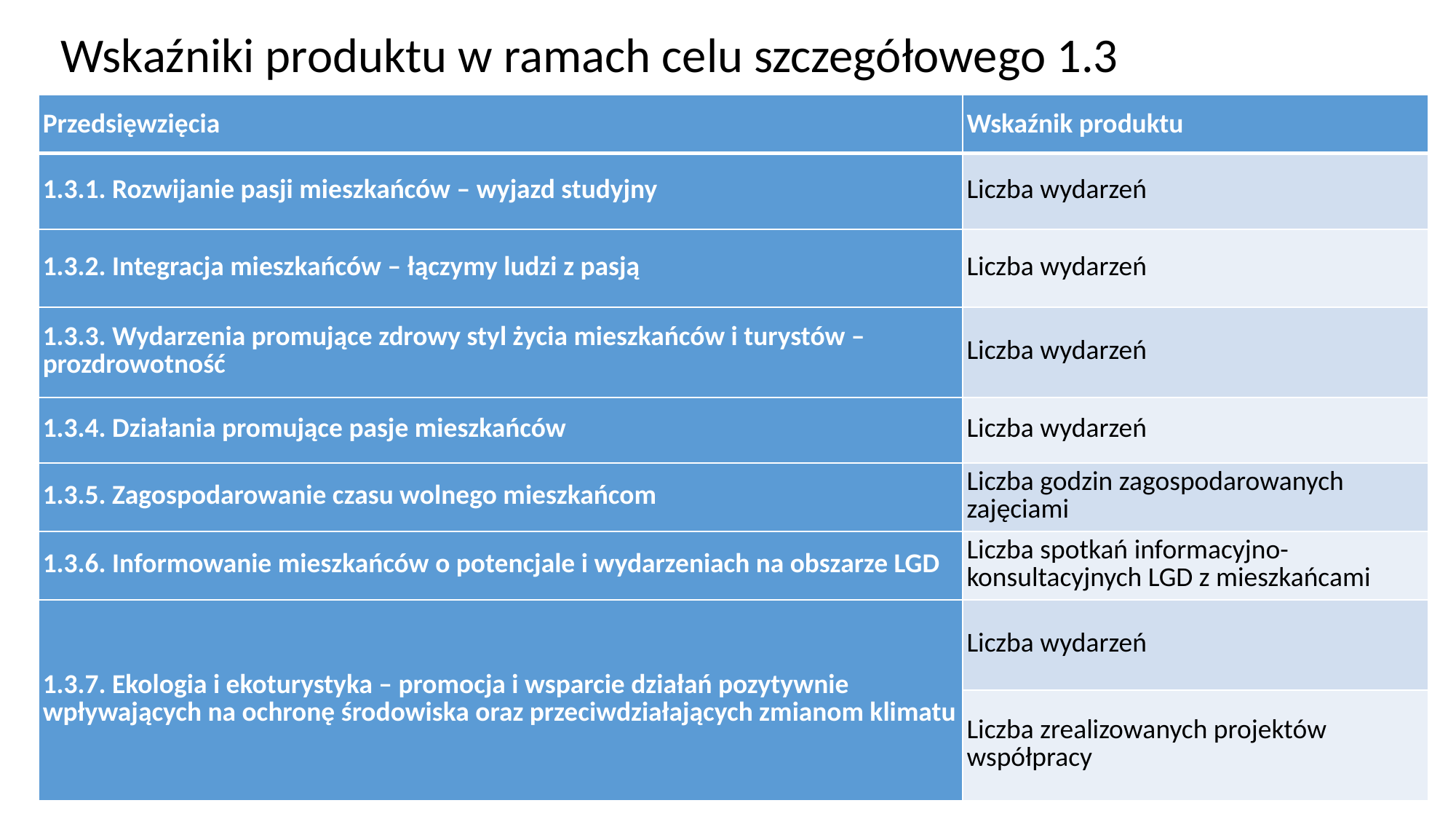

# Wskaźniki produktu w ramach celu szczegółowego 1.3
| Przedsięwzięcia | Wskaźnik produktu |
| --- | --- |
| 1.3.1. Rozwijanie pasji mieszkańców – wyjazd studyjny | Liczba wydarzeń |
| 1.3.2. Integracja mieszkańców – łączymy ludzi z pasją | Liczba wydarzeń |
| 1.3.3. Wydarzenia promujące zdrowy styl życia mieszkańców i turystów – prozdrowotność | Liczba wydarzeń |
| 1.3.4. Działania promujące pasje mieszkańców | Liczba wydarzeń |
| 1.3.5. Zagospodarowanie czasu wolnego mieszkańcom | Liczba godzin zagospodarowanych zajęciami |
| 1.3.6. Informowanie mieszkańców o potencjale i wydarzeniach na obszarze LGD | Liczba spotkań informacyjno-konsultacyjnych LGD z mieszkańcami |
| 1.3.7. Ekologia i ekoturystyka – promocja i wsparcie działań pozytywnie wpływających na ochronę środowiska oraz przeciwdziałających zmianom klimatu | Liczba wydarzeń |
|  | Liczba zrealizowanych projektów współpracy |